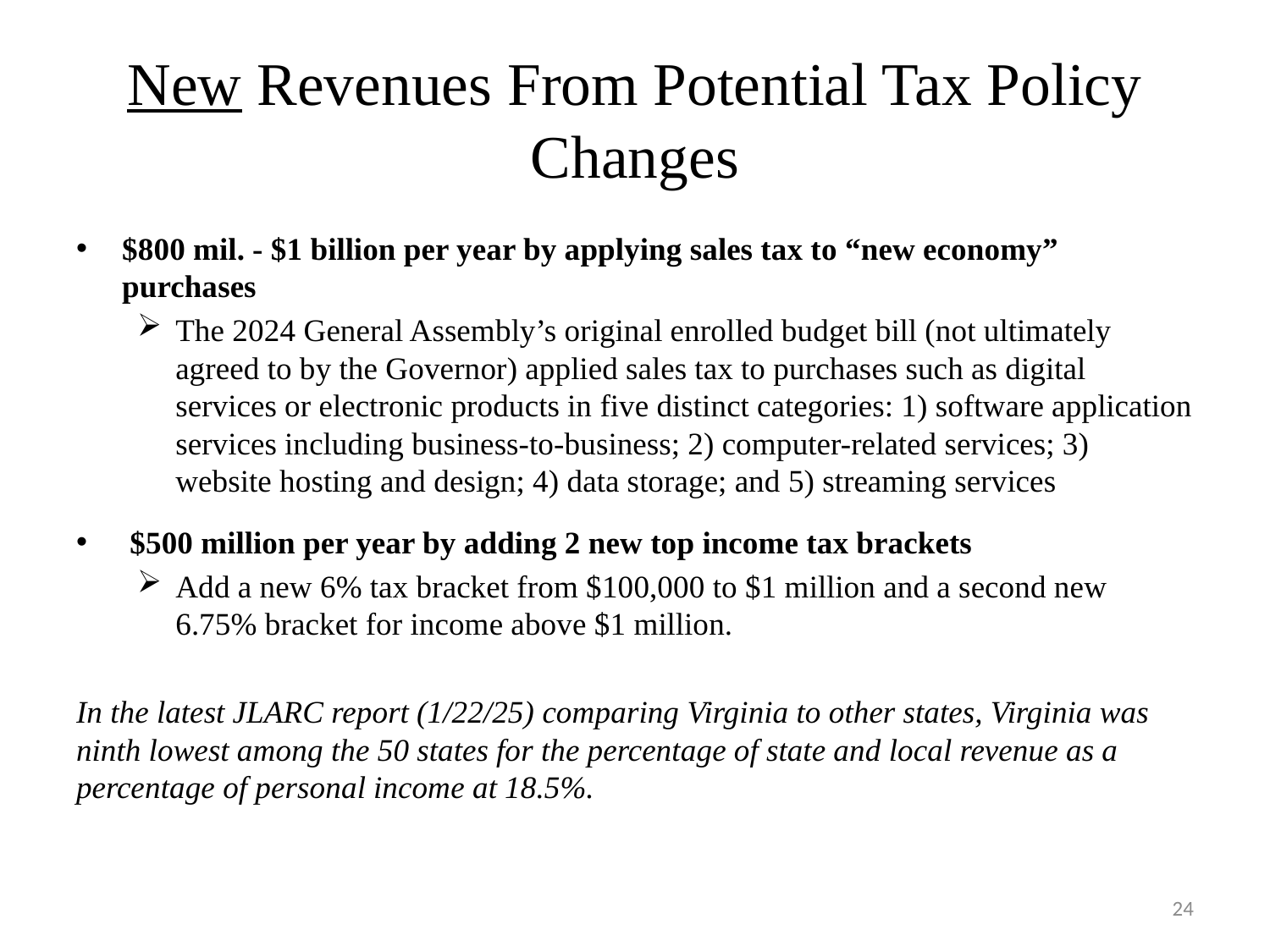

# New Revenues From Potential Tax Policy Changes
$800 mil. - $1 billion per year by applying sales tax to “new economy” purchases
The 2024 General Assembly’s original enrolled budget bill (not ultimately agreed to by the Governor) applied sales tax to purchases such as digital services or electronic products in five distinct categories: 1) software application services including business-to-business; 2) computer-related services; 3) website hosting and design; 4) data storage; and 5) streaming services

 $500 million per year by adding 2 new top income tax brackets
Add a new 6% tax bracket from $100,000 to $1 million and a second new 6.75% bracket for income above $1 million.

In the latest JLARC report (1/22/25) comparing Virginia to other states, Virginia was ninth lowest among the 50 states for the percentage of state and local revenue as a percentage of personal income at 18.5%.
24